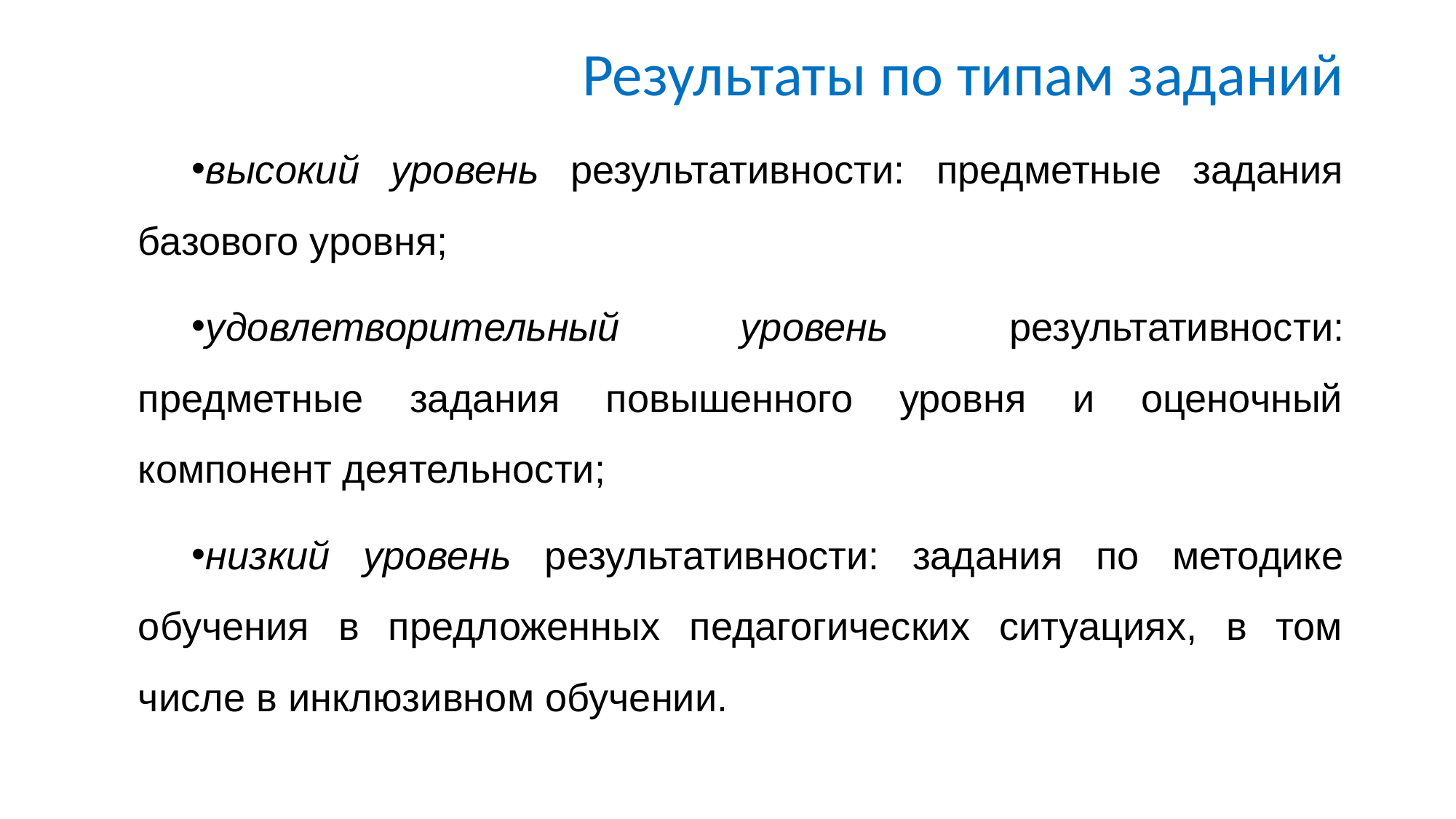

# Результаты по типам заданий
высокий уровень результативности: предметные задания базового уровня;
удовлетворительный уровень результативности: предметные задания повышенного уровня и оценочный компонент деятельности;
низкий уровень результативности: задания по методике обучения в предложенных педагогических ситуациях, в том числе в инклюзивном обучении.